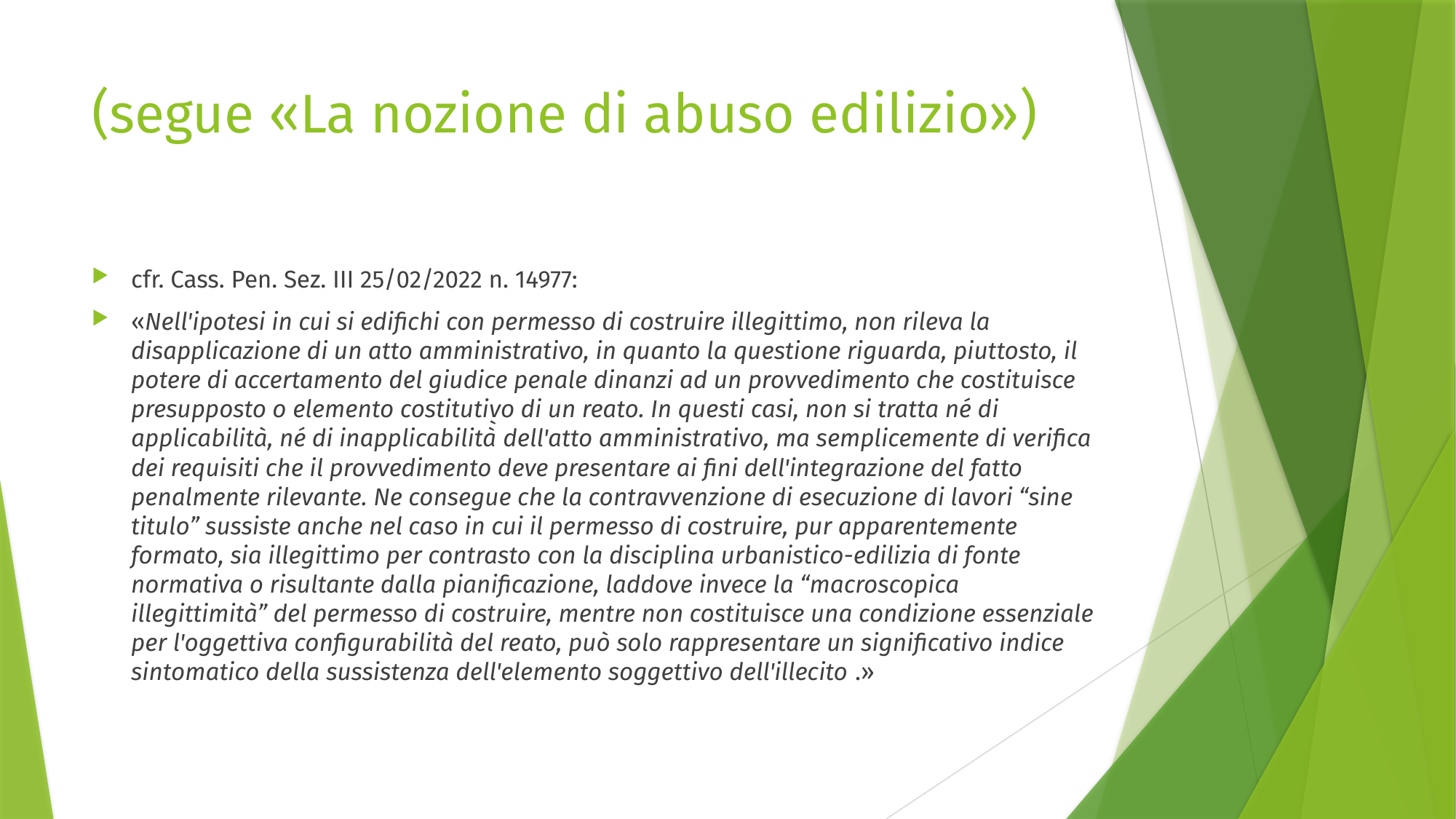

# (segue «La nozione di abuso edilizio»)
cfr. Cass. Pen. Sez. III 25/02/2022 n. 14977:
«Nell'ipotesi in cui si edifichi con permesso di costruire illegittimo, non rileva la disapplicazione di un atto amministrativo, in quanto la questione riguarda, piuttosto, il potere di accertamento del giudice penale dinanzi ad un provvedimento che costituisce presupposto o elemento costitutivo di un reato. In questi casi, non si tratta né di applicabilità, né di inapplicabilità̀ dell'atto amministrativo, ma semplicemente di verifica dei requisiti che il provvedimento deve presentare ai fini dell'integrazione del fatto penalmente rilevante. Ne consegue che la contravvenzione di esecuzione di lavori “sine titulo” sussiste anche nel caso in cui il permesso di costruire, pur apparentemente formato, sia illegittimo per contrasto con la disciplina urbanistico-edilizia di fonte normativa o risultante dalla pianificazione, laddove invece la “macroscopica illegittimità” del permesso di costruire, mentre non costituisce una condizione essenziale per l'oggettiva configurabilità del reato, può solo rappresentare un significativo indice sintomatico della sussistenza dell'elemento soggettivo dell'illecito .»